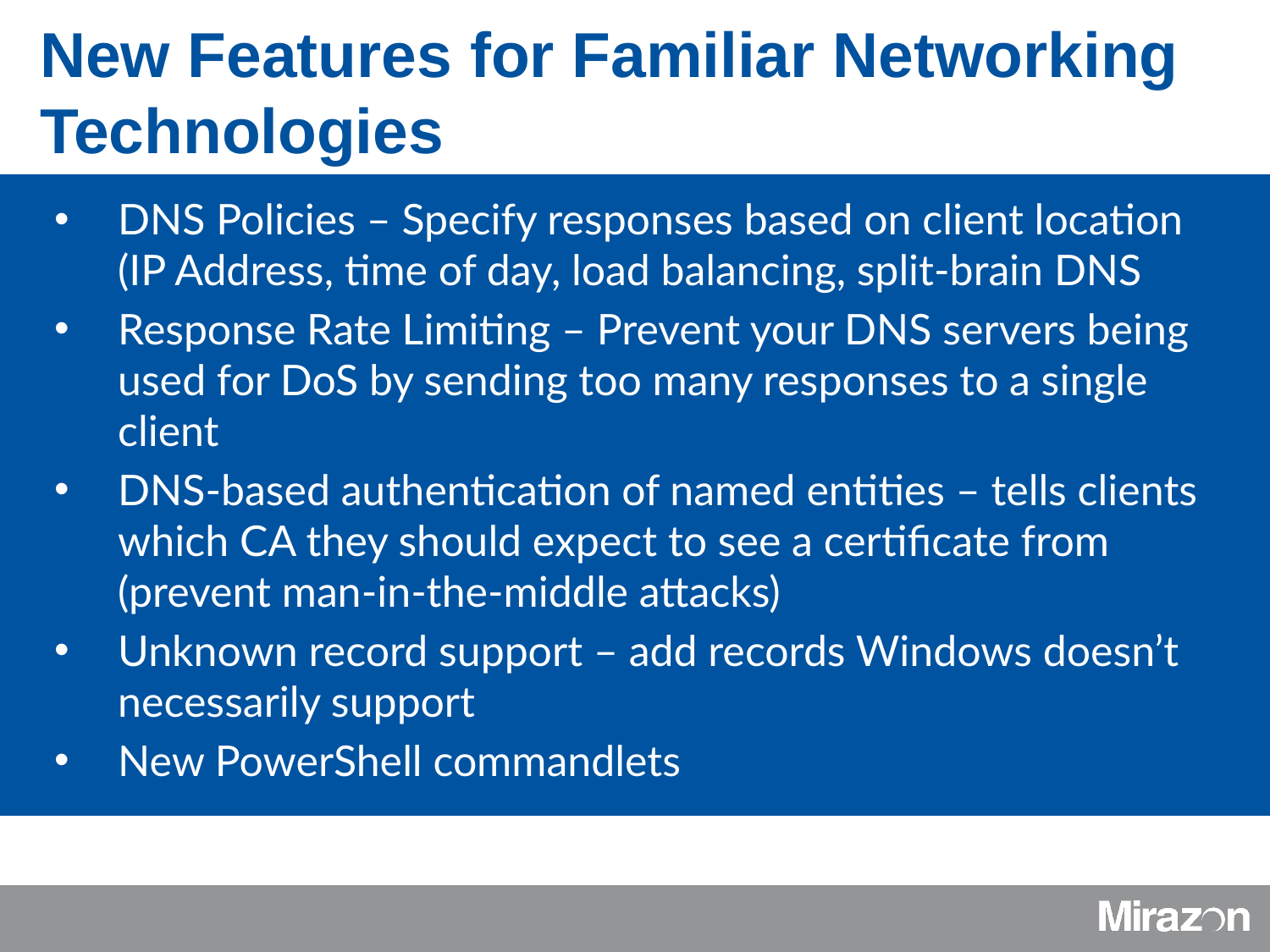

New Features for Familiar Networking Technologies
DNS Policies – Specify responses based on client location (IP Address, time of day, load balancing, split-brain DNS
Response Rate Limiting – Prevent your DNS servers being used for DoS by sending too many responses to a single client
DNS-based authentication of named entities – tells clients which CA they should expect to see a certificate from (prevent man-in-the-middle attacks)
Unknown record support – add records Windows doesn’t necessarily support
New PowerShell commandlets